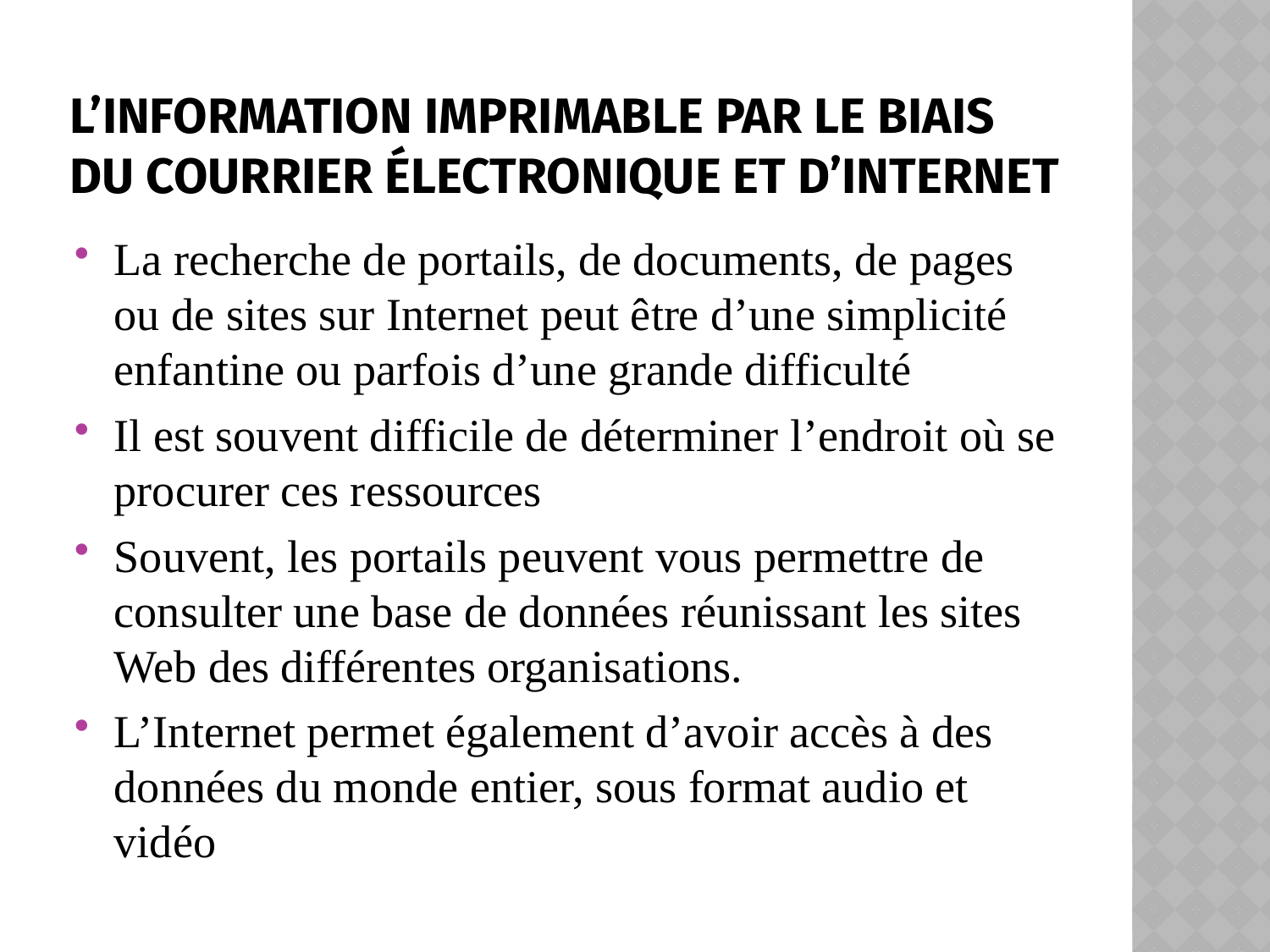

# L’information imprimable par le biais du courrier électronique et d’internet
La recherche de portails, de documents, de pages ou de sites sur Internet peut être d’une simplicité enfantine ou parfois d’une grande difficulté
Il est souvent difficile de déterminer l’endroit où se procurer ces ressources
Souvent, les portails peuvent vous permettre de consulter une base de données réunissant les sites Web des différentes organisations.
L’Internet permet également d’avoir accès à des données du monde entier, sous format audio et vidéo